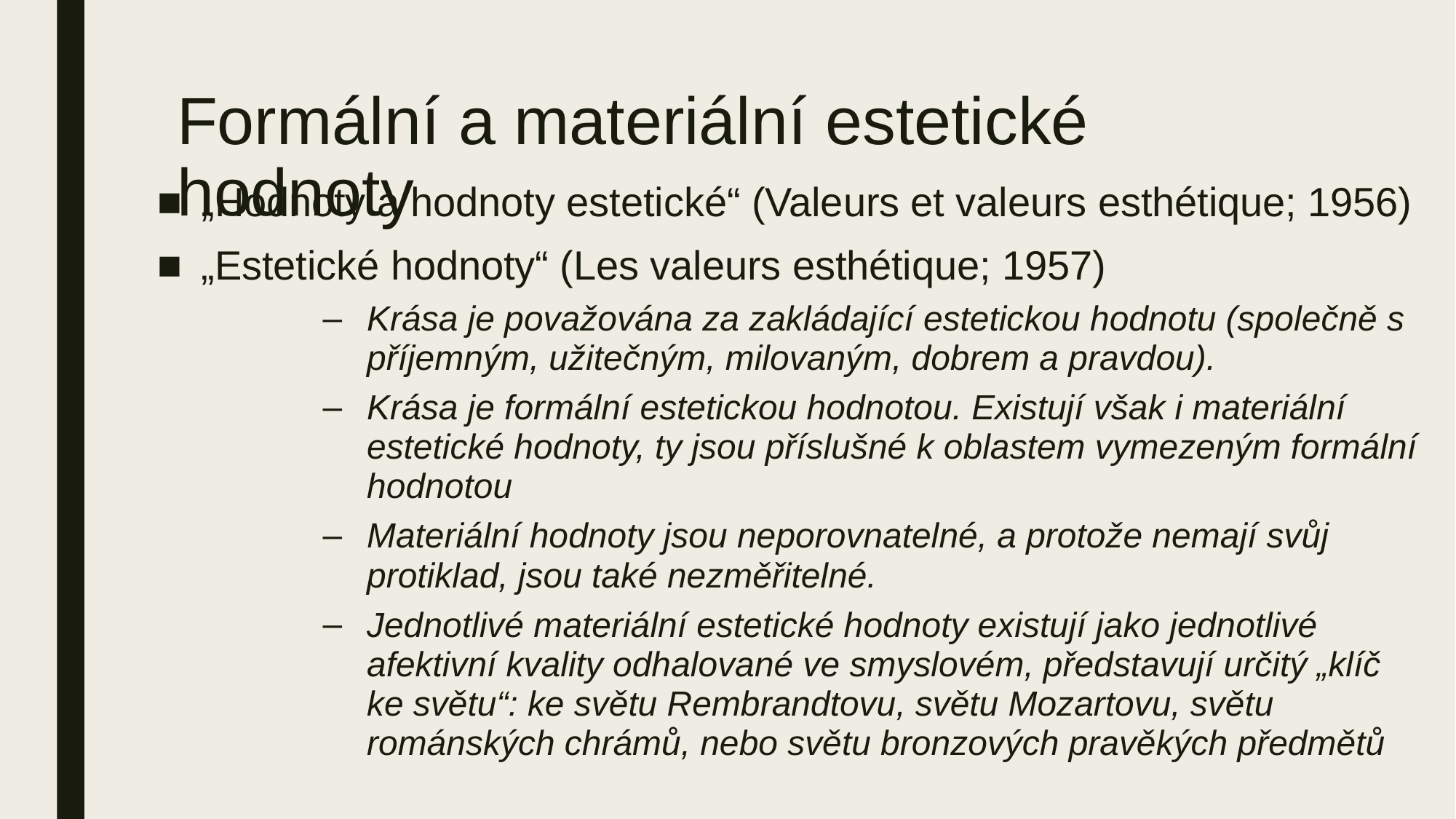

# Formální a materiální estetické hodnoty
„Hodnoty a hodnoty estetické“ (Valeurs et valeurs esthétique; 1956)
„Estetické hodnoty“ (Les valeurs esthétique; 1957)
Krása je považována za zakládající estetickou hodnotu (společně s příjemným, užitečným, milovaným, dobrem a pravdou).
Krása je formální estetickou hodnotou. Existují však i materiální estetické hodnoty, ty jsou příslušné k oblastem vymezeným formální hodnotou
Materiální hodnoty jsou neporovnatelné, a protože nemají svůj protiklad, jsou také nezměřitelné.
Jednotlivé materiální estetické hodnoty existují jako jednotlivé afektivní kvality odhalované ve smyslovém, představují určitý „klíč ke světu“: ke světu Rembrandtovu, světu Mozartovu, světu románských chrámů, nebo světu bronzových pravěkých předmětů